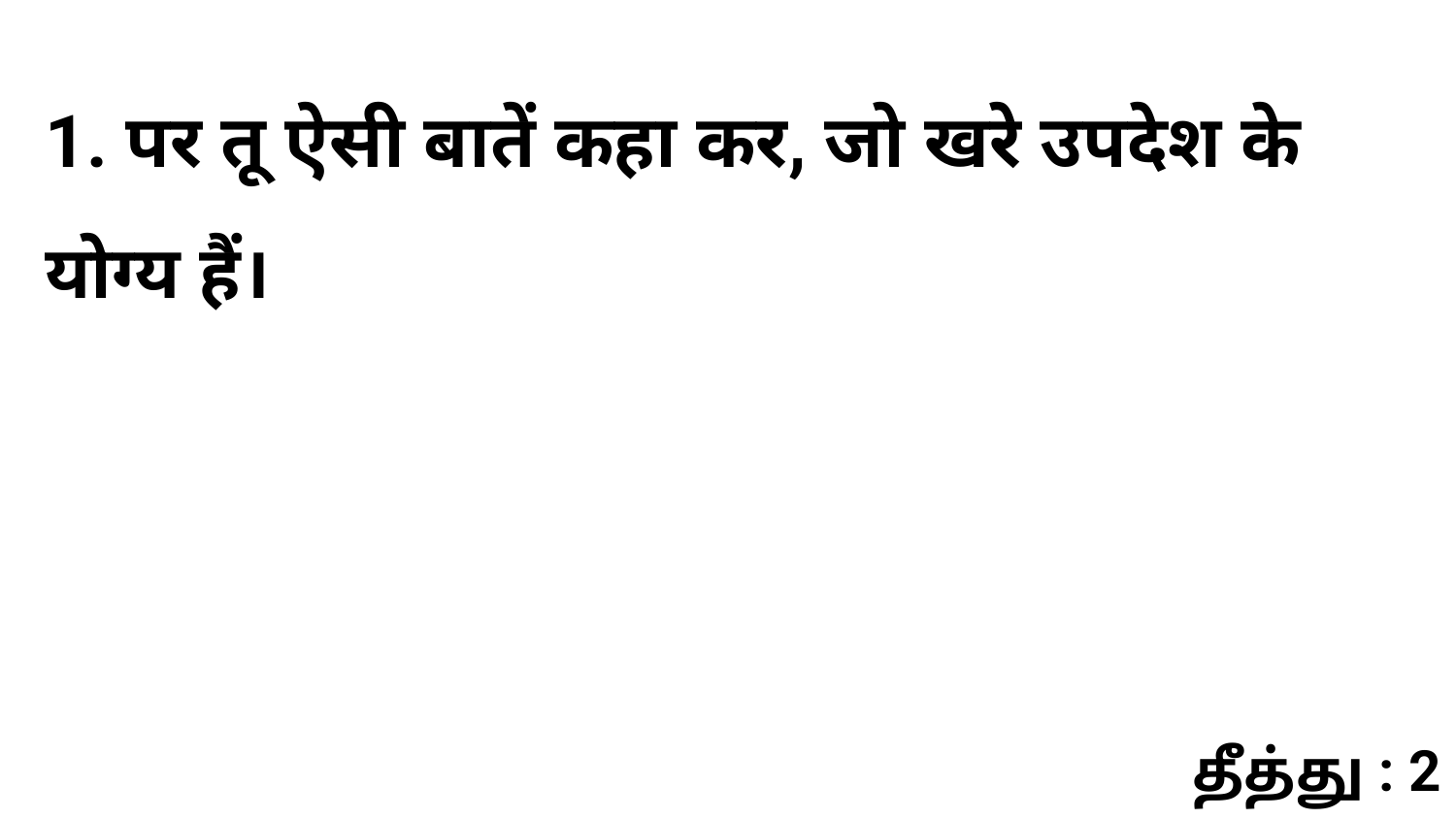

1. पर तू ऐसी बातें कहा कर, जो खरे उपदेश के योग्य हैं।
தீத்து : 2